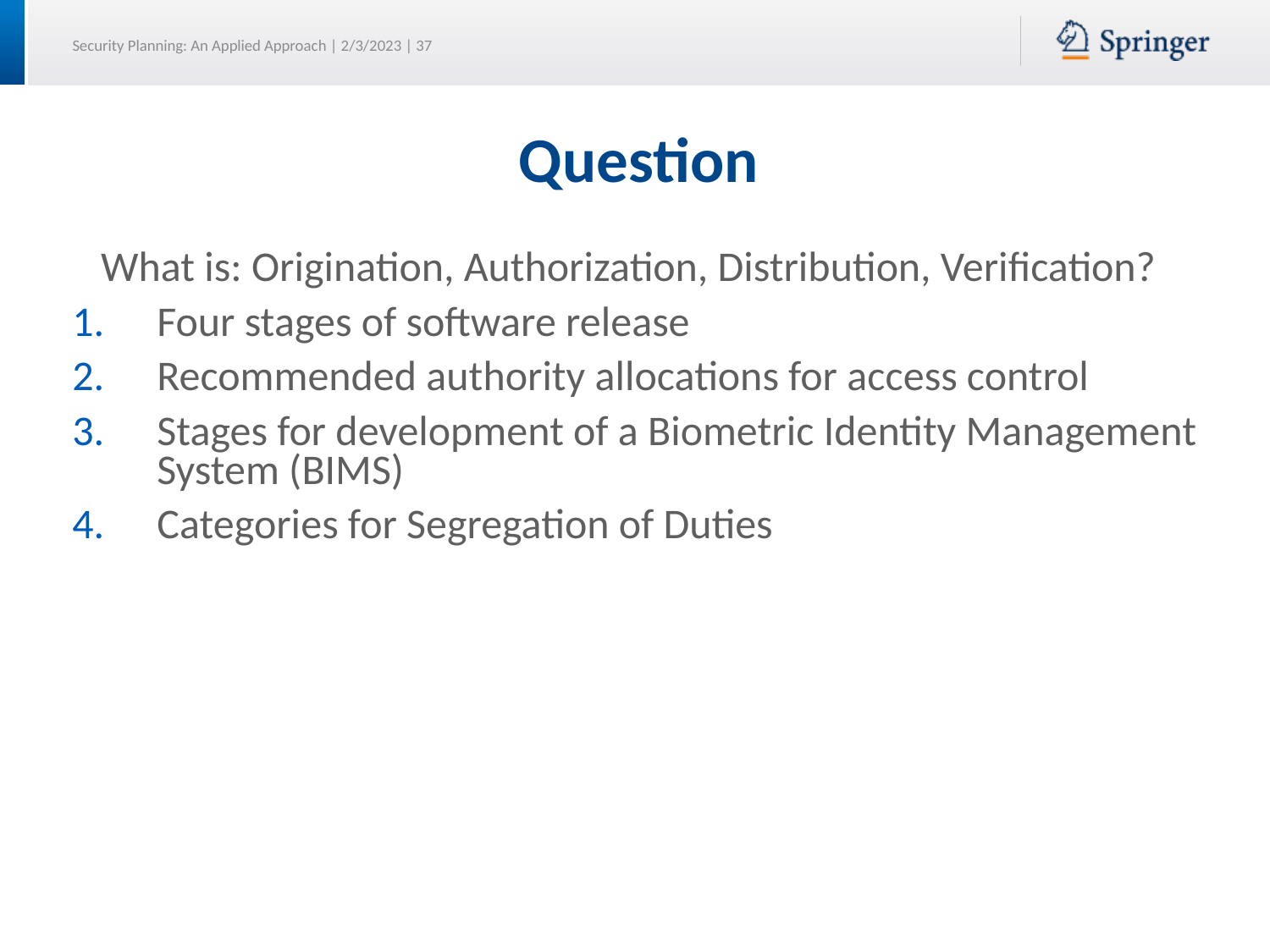

# Question
   What is: Origination, Authorization, Distribution, Verification?
Four stages of software release
Recommended authority allocations for access control
Stages for development of a Biometric Identity Management System (BIMS)
Categories for Segregation of Duties